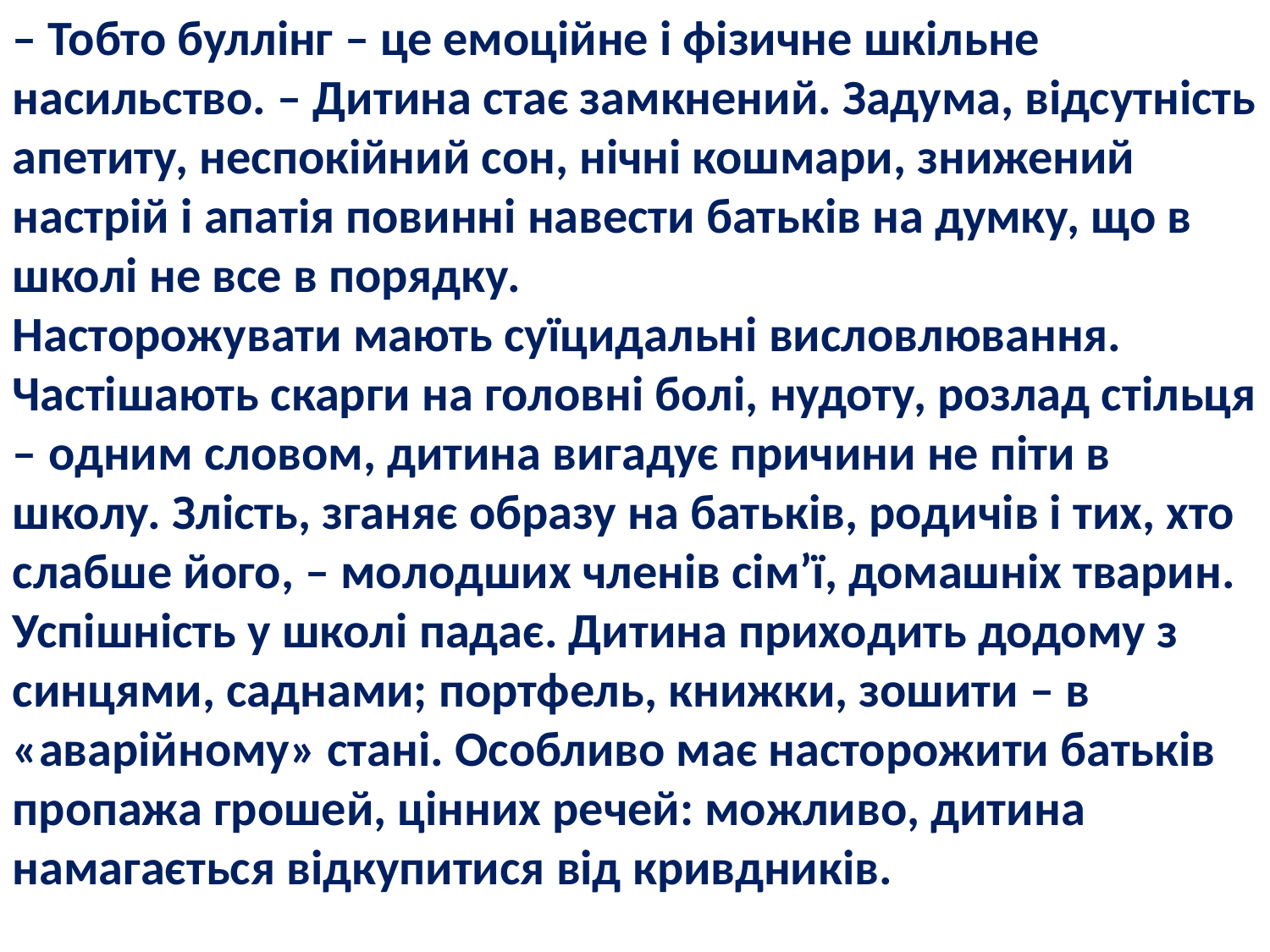

– Тобто буллінг – це емоційне і фізичне шкільне насильство. – Дитина стає замкнений. Задума, відсутність апетиту, неспокійний сон, нічні кошмари, знижений настрій і апатія повинні навести батьків на думку, що в школі не все в порядку.
Насторожувати мають суїцидальні висловлювання. Частішають скарги на головні болі, нудоту, розлад стільця – одним словом, дитина вигадує причини не піти в школу. Злість, зганяє образу на батьків, родичів і тих, хто слабше його, – молодших членів сім’ї, домашніх тварин. Успішність у школі падає. Дитина приходить додому з синцями, саднами; портфель, книжки, зошити – в «аварійному» стані. Особливо має насторожити батьків пропажа грошей, цінних речей: можливо, дитина намагається відкупитися від кривдників.